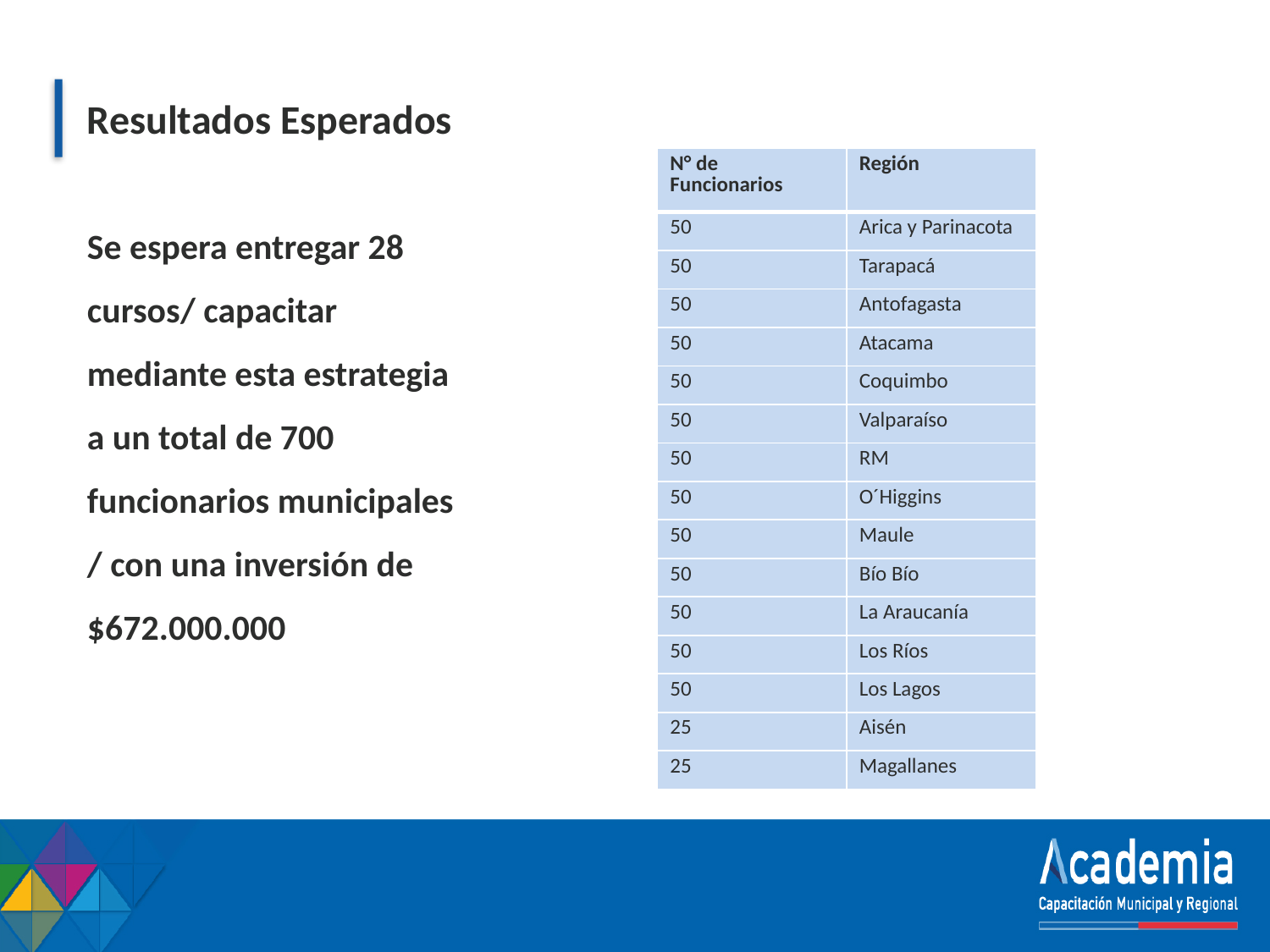

# Resultados Esperados
| N° de Funcionarios | Región |
| --- | --- |
| 50 | Arica y Parinacota |
| 50 | Tarapacá |
| 50 | Antofagasta |
| 50 | Atacama |
| 50 | Coquimbo |
| 50 | Valparaíso |
| 50 | RM |
| 50 | O´Higgins |
| 50 | Maule |
| 50 | Bío Bío |
| 50 | La Araucanía |
| 50 | Los Ríos |
| 50 | Los Lagos |
| 25 | Aisén |
| 25 | Magallanes |
Se espera entregar 28 cursos/ capacitar mediante esta estrategia a un total de 700 funcionarios municipales / con una inversión de $672.000.000